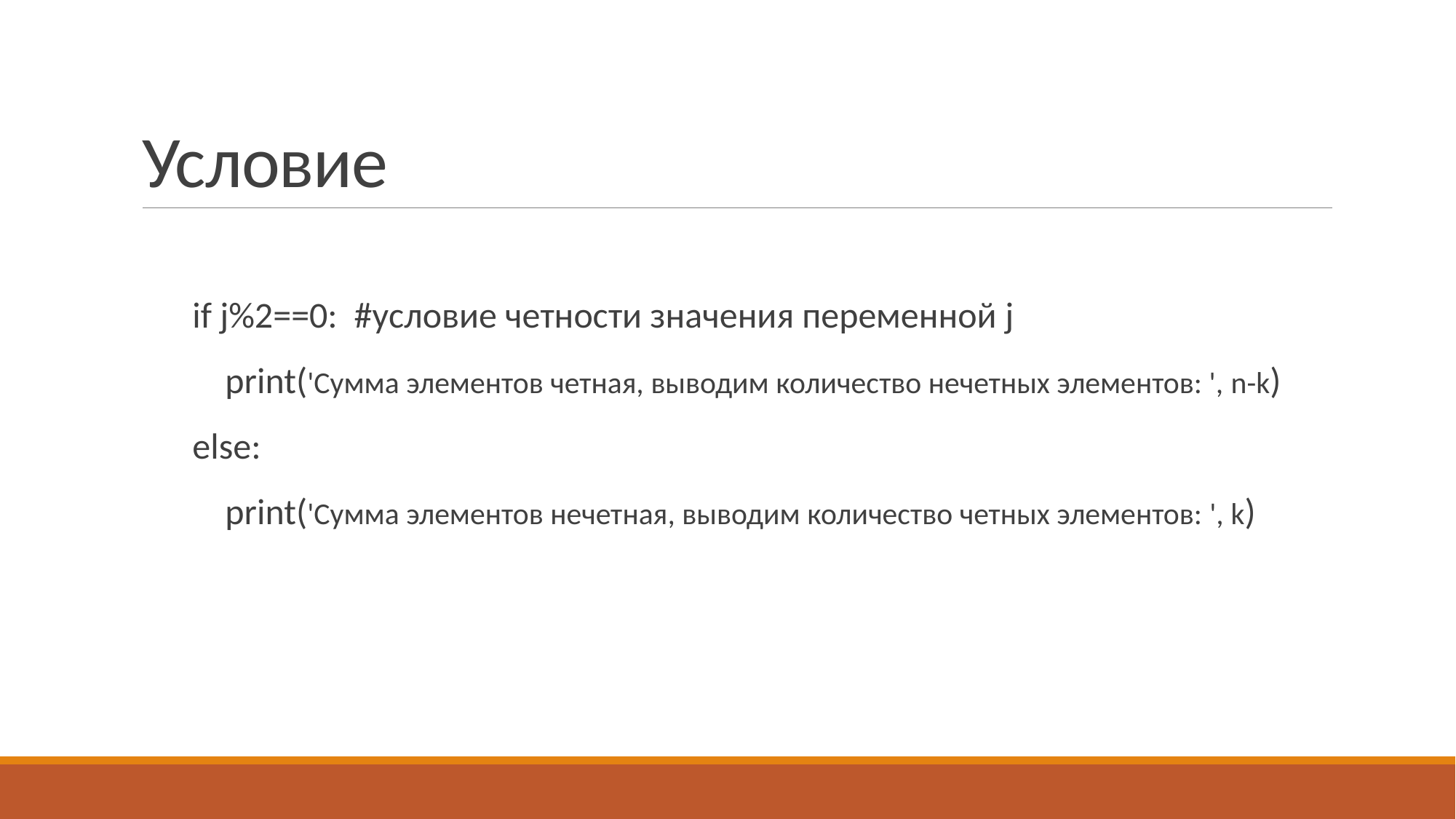

# Условие

if j%2==0:  #условие четности значения переменной j
    print('Сумма элементов четная, выводим количество нечетных элементов: ', n-k)
else:
    print('Сумма элементов нечетная, выводим количество четных элементов: ', k)